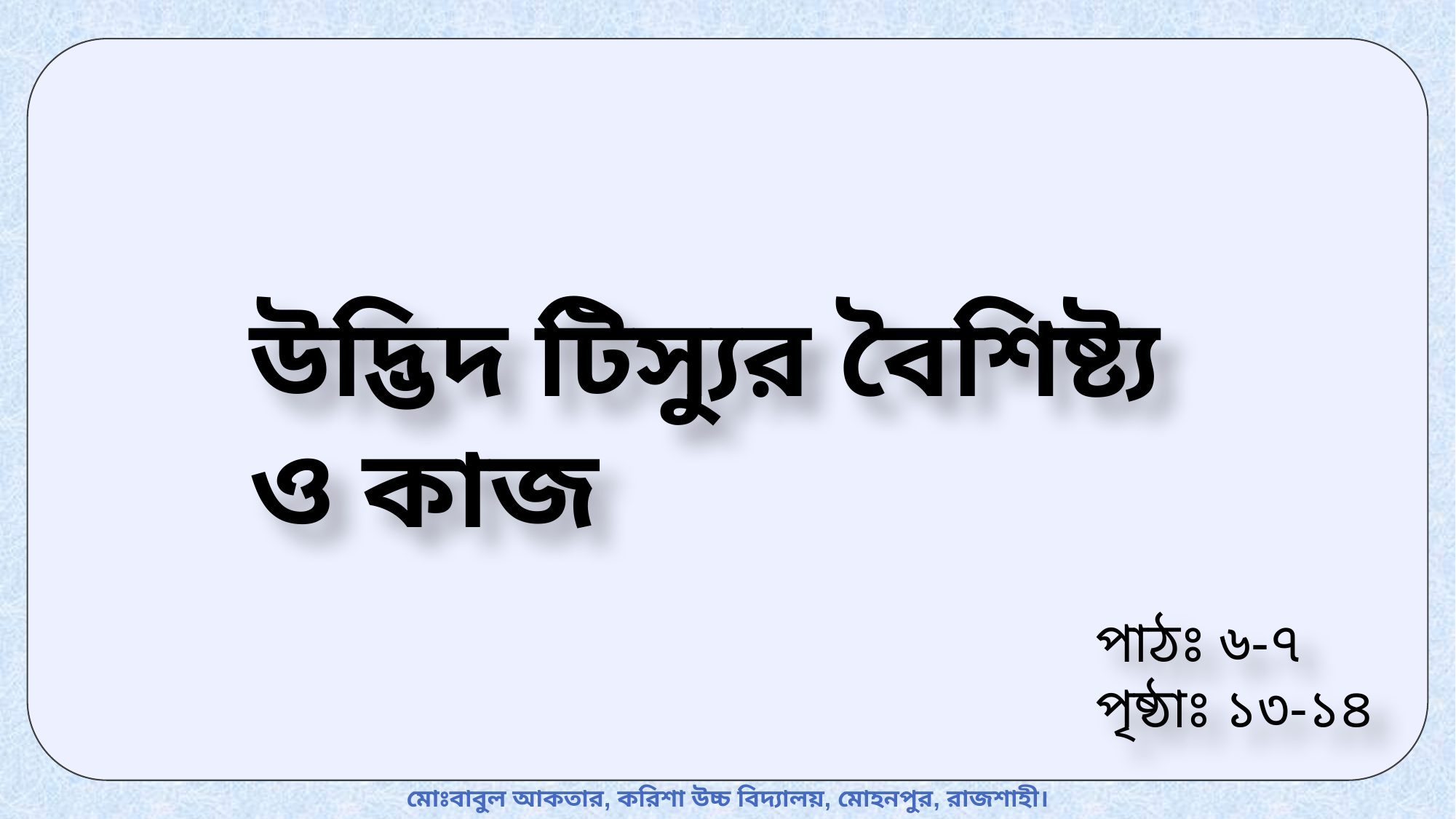

উদ্ভিদ টিস্যুর বৈশিষ্ট্য ও কাজ
পাঠঃ ৬-৭
পৃষ্ঠাঃ ১৩-১৪